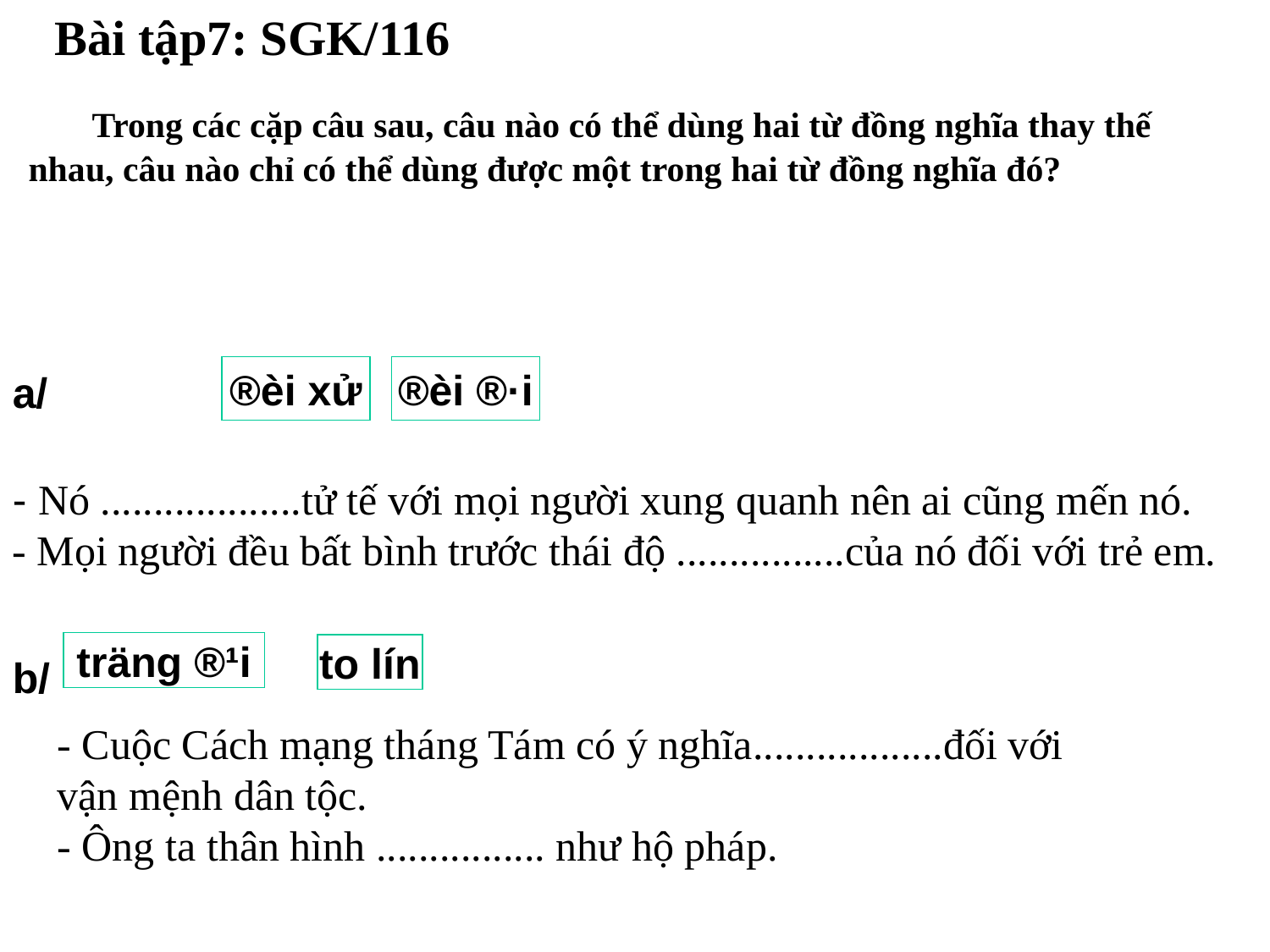

Bài tập7: SGK/116
      Trong các cặp câu sau, câu nào có thể dùng hai từ đồng nghĩa thay thế
nhau, câu nào chỉ có thể dùng được một trong hai từ đồng nghĩa đó?

®èi xử
®èi ®·i
a/
- Nó ...................tử tế với mọi người xung quanh nên ai cũng mến nó.
- Mọi người đều bất bình trước thái độ ................của nó đối với trẻ em.
träng ®¹i
to lín
b/
- Cuộc Cách mạng tháng Tám có ý nghĩa..................đối với
vận mệnh dân tộc.
- Ông ta thân hình ................ như hộ pháp.